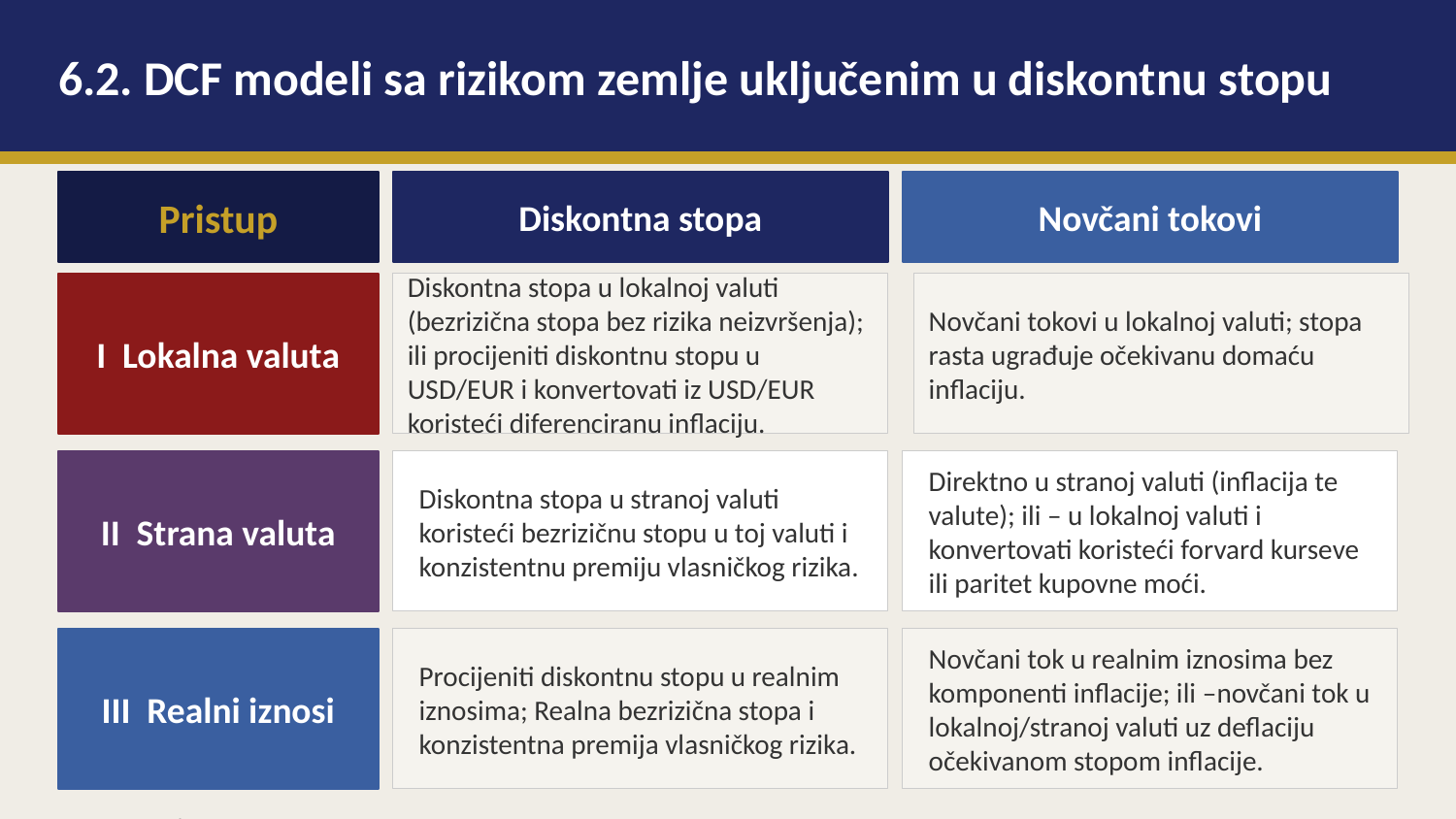

6.2. DCF modeli sa rizikom zemlje uključenim u diskontnu stopu

Pristup

Diskontna stopa

Novčani tokovi

I  Lokalna valuta

Diskontna stopa u lokalnoj valuti (bezrizična stopa bez rizika neizvršenja); ili procijeniti diskontnu stopu u USD/EUR i konvertovati iz USD/EUR koristeći diferenciranu inflaciju.

Novčani tokovi u lokalnoj valuti; stopa rasta ugrađuje očekivanu domaću inflaciju.

II  Strana valuta

Diskontna stopa u stranoj valuti koristeći bezrizičnu stopu u toj valuti i konzistentnu premiju vlasničkog rizika.

Direktno u stranoj valuti (inflacija te valute); ili – u lokalnoj valuti i konvertovati koristeći forvard kurseve ili paritet kupovne moći.

III  Realni iznosi

Procijeniti diskontnu stopu u realnim iznosima; Realna bezrizična stopa i konzistentna premija vlasničkog rizika.

Novčani tok u realnim iznosima bez komponenti inflacije; ili –novčani tok u lokalnoj/stranoj valuti uz deflaciju očekivanom stopom inflacije.
Izvor: Damodaran, 2010, str. 512